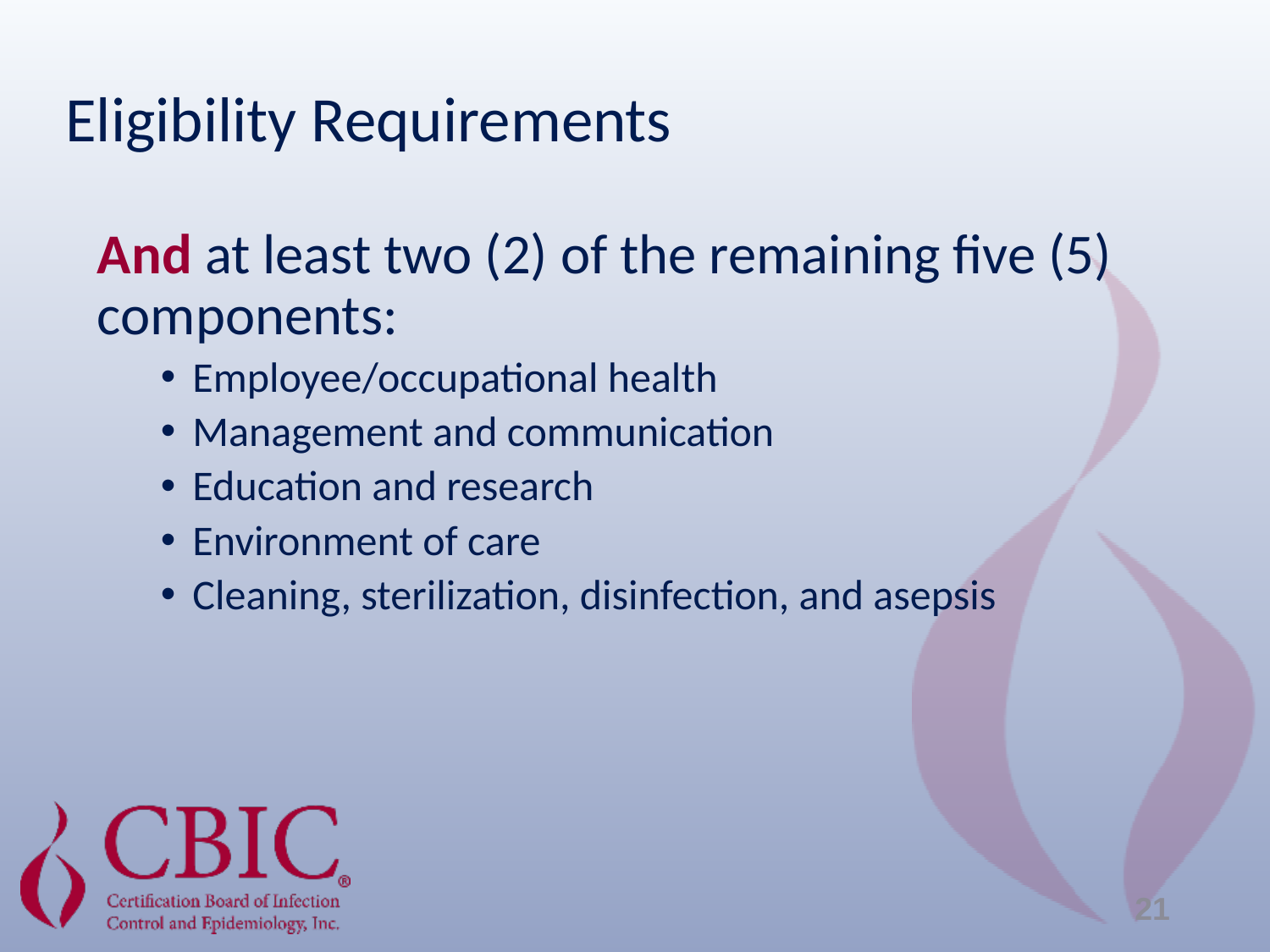

# Eligibility Requirements
And at least two (2) of the remaining five (5) components:
Employee/occupational health
Management and communication
Education and research
Environment of care
Cleaning, sterilization, disinfection, and asepsis
21